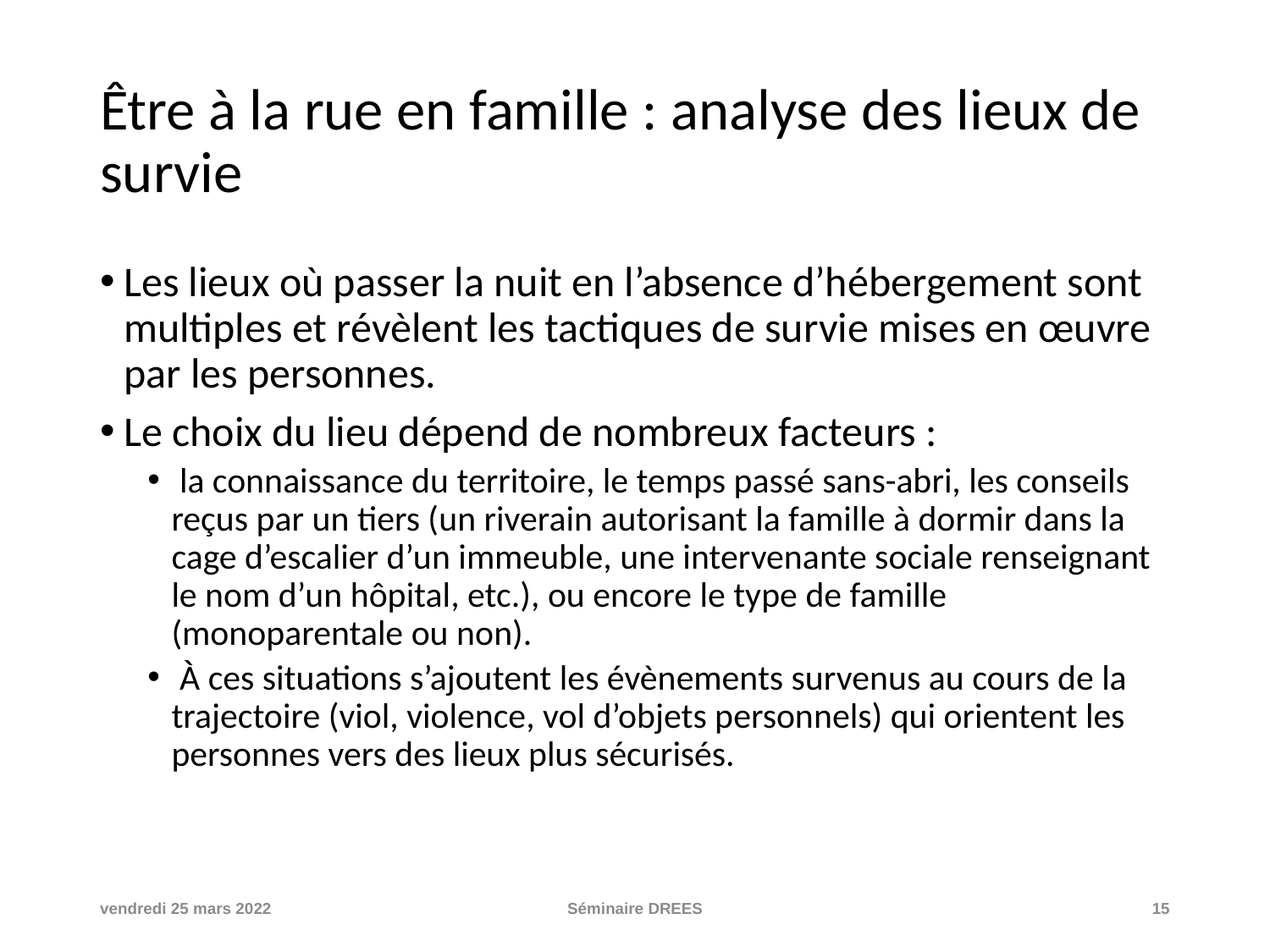

# Être à la rue en famille : analyse des lieux de survie
Les lieux où passer la nuit en l’absence d’hébergement sont multiples et révèlent les tactiques de survie mises en œuvre par les personnes.
Le choix du lieu dépend de nombreux facteurs :
 la connaissance du territoire, le temps passé sans-abri, les conseils reçus par un tiers (un riverain autorisant la famille à dormir dans la cage d’escalier d’un immeuble, une intervenante sociale renseignant le nom d’un hôpital, etc.), ou encore le type de famille (monoparentale ou non).
 À ces situations s’ajoutent les évènements survenus au cours de la trajectoire (viol, violence, vol d’objets personnels) qui orientent les personnes vers des lieux plus sécurisés.
vendredi 25 mars 2022
Séminaire DREES
15